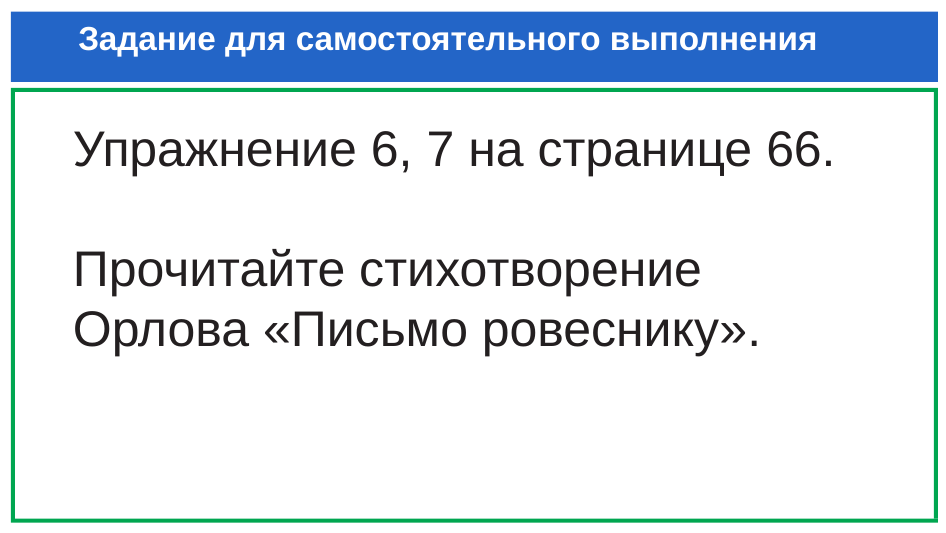

# Задание для самостоятельного выполнения
Упражнение 6, 7 на странице 66.

Прочитайте стихотворение Орлова «Письмо ровеснику».